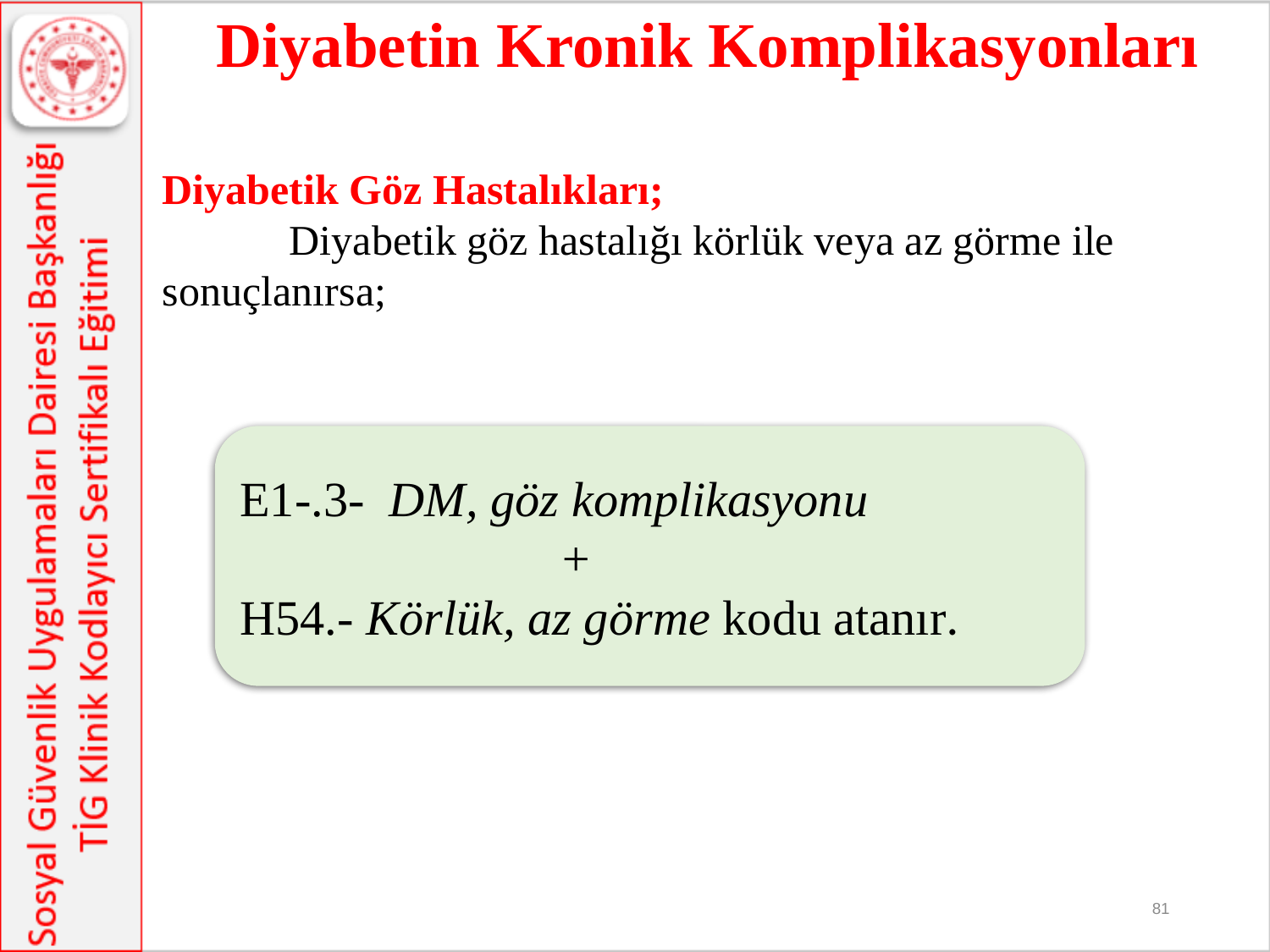

Diyabetin Kronik Komplikasyonları
Diyabetik Göz Hastalıkları;
	Diyabetik göz hastalığı körlük veya az görme ile sonuçlanırsa;

E1-.3-  DM, göz komplikasyonu
                          +
H54.- Körlük, az görme kodu atanır.
81